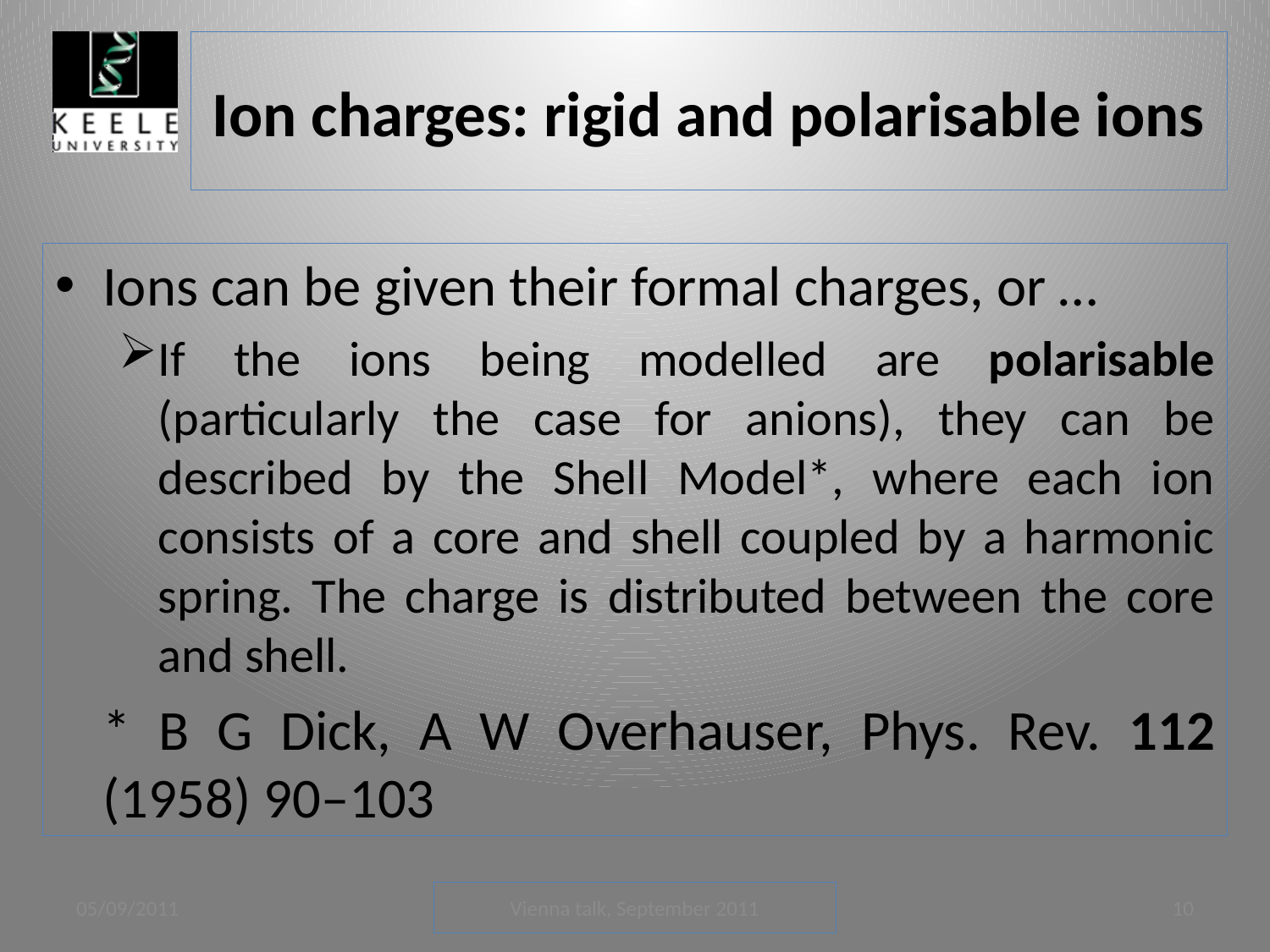

# Ion charges: rigid and polarisable ions
Ions can be given their formal charges, or …
If the ions being modelled are polarisable (particularly the case for anions), they can be described by the Shell Model*, where each ion consists of a core and shell coupled by a harmonic spring. The charge is distributed between the core and shell.
	* B G Dick, A W Overhauser, Phys. Rev. 112 (1958) 90–103
05/09/2011
Vienna talk, September 2011
10